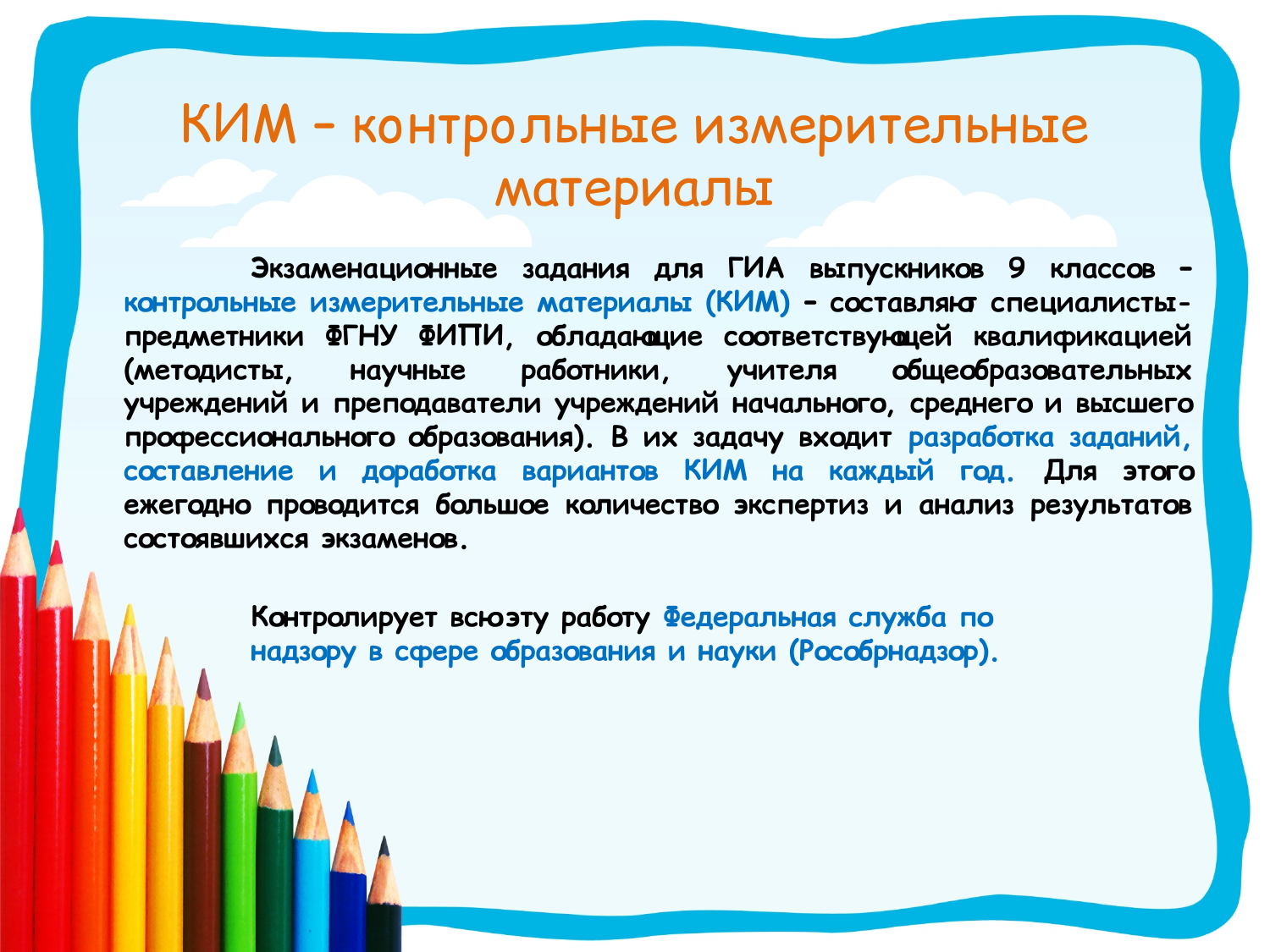

# КИМ – контрольные измерительные материалы
		Экзаменационные задания для ГИА выпускников 9 классов – контрольные измерительные материалы (КИМ) – составляют специалисты-предметники ФГНУ ФИПИ, обладающие соответствующей квалификацией (методисты, научные работники, учителя общеобразовательных учреждений и преподаватели учреждений начального, среднего и высшего профессионального образования). В их задачу входит разработка заданий, составление и доработка вариантов КИМ на каждый год. Для этого ежегодно проводится большое количество экспертиз и анализ результатов состоявшихся экзаменов.

		Контролирует всю эту работу Федеральная служба по 			надзору в сфере образования и науки (Рособрнадзор).